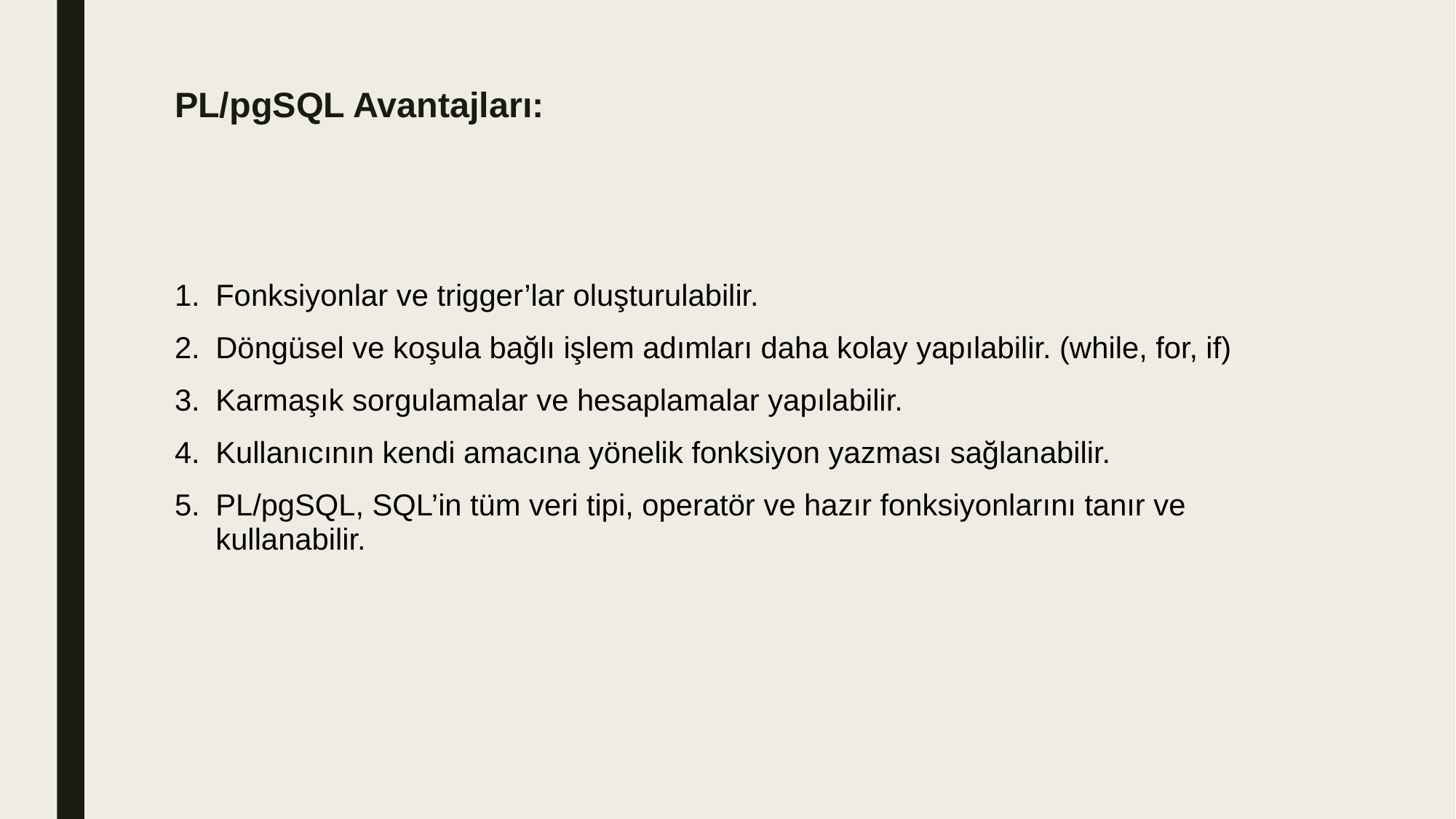

# PL/pgSQL Avantajları:
Fonksiyonlar ve trigger’lar oluşturulabilir.
Döngüsel ve koşula bağlı işlem adımları daha kolay yapılabilir. (while, for, if)
Karmaşık sorgulamalar ve hesaplamalar yapılabilir.
Kullanıcının kendi amacına yönelik fonksiyon yazması sağlanabilir.
PL/pgSQL, SQL’in tüm veri tipi, operatör ve hazır fonksiyonlarını tanır ve kullanabilir.